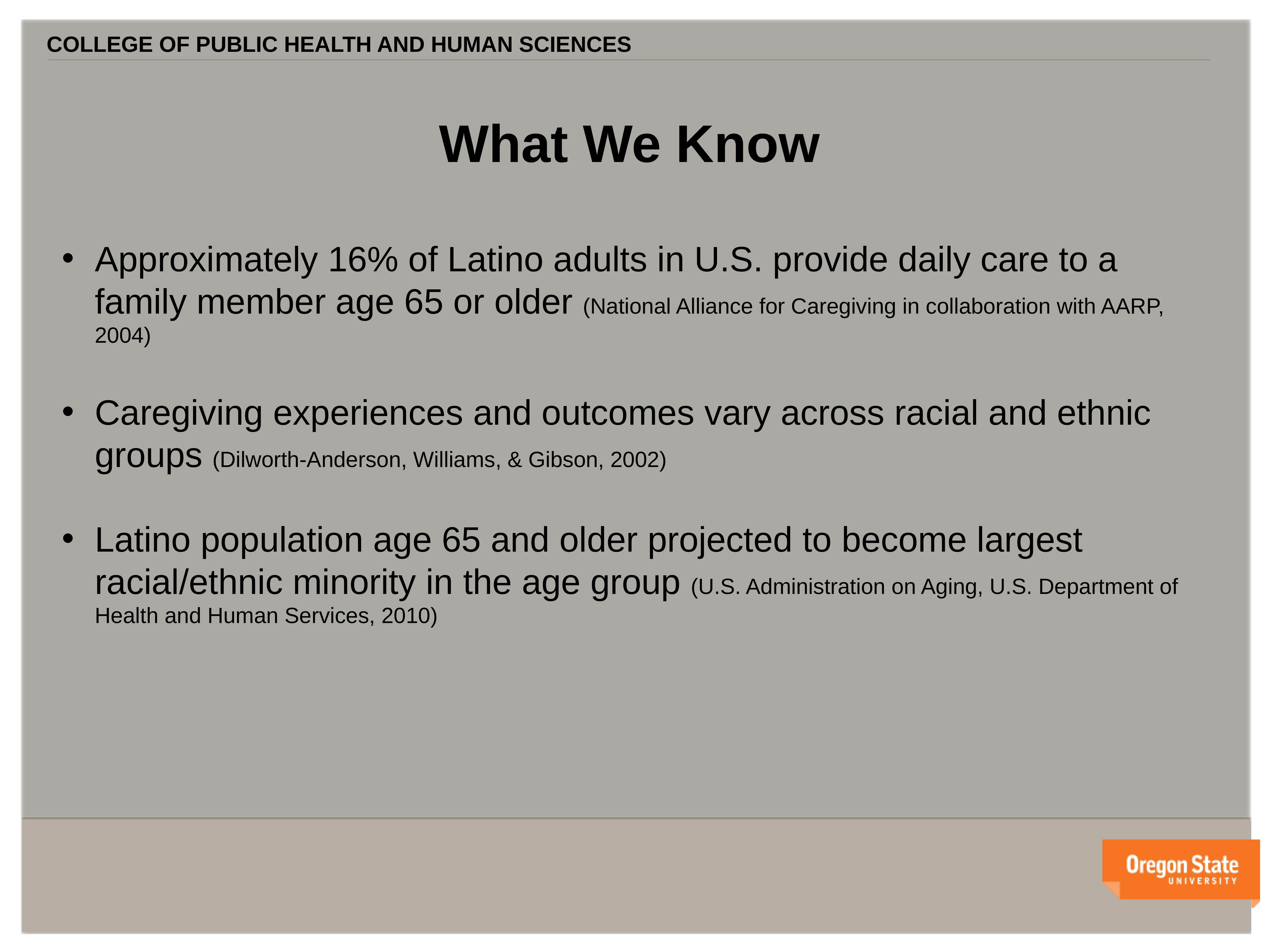

COLLEGE OF PUBLIC HEALTH AND HUMAN SCIENCES
What We Know

Approximately 16% of Latino adults in U.S. provide daily care to a family member age 65 or older (National Alliance for Caregiving in collaboration with AARP, 2004)

Caregiving experiences and outcomes vary across racial and ethnic groups (Dilworth-Anderson, Williams, & Gibson, 2002)

Latino population age 65 and older projected to become largest racial/ethnic minority in the age group (U.S. Administration on Aging, U.S. Department of Health and Human Services, 2010)